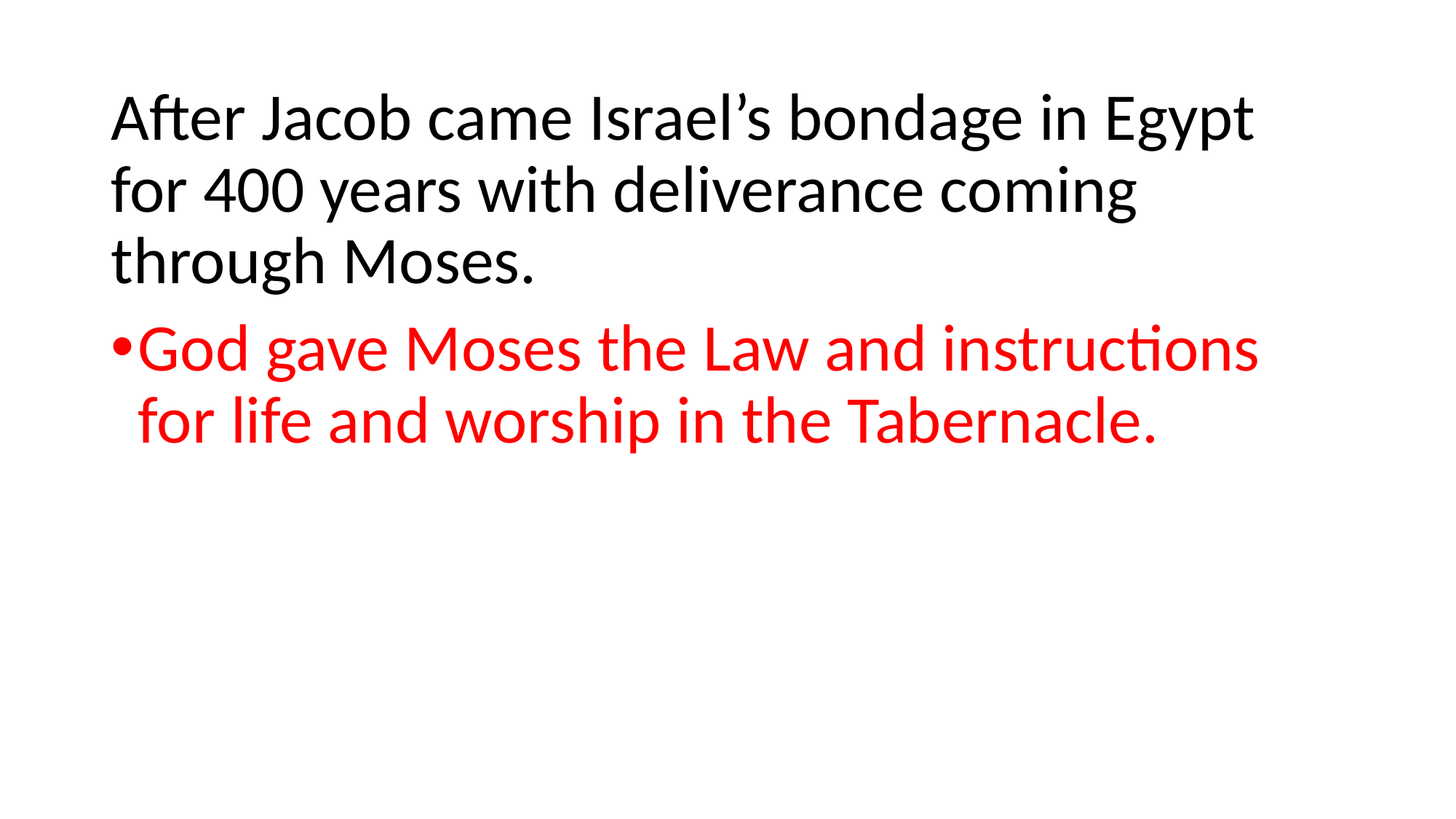

After Jacob came Israel’s bondage in Egypt for 400 years with deliverance coming through Moses.
God gave Moses the Law and instructions for life and worship in the Tabernacle.